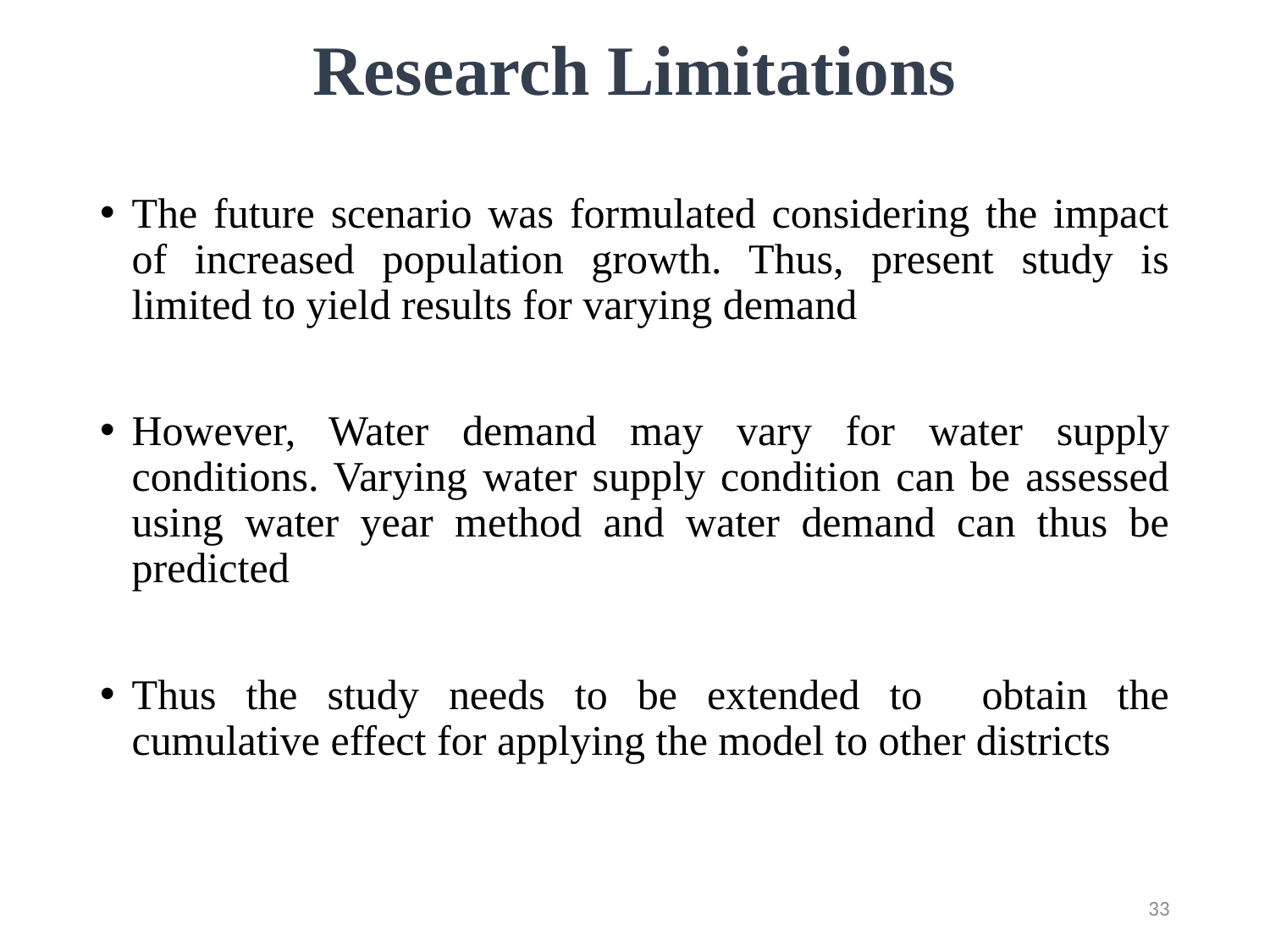

# Research Limitations
The future scenario was formulated considering the impact of increased population growth. Thus, present study is limited to yield results for varying demand

However, Water demand may vary for water supply conditions. Varying water supply condition can be assessed using water year method and water demand can thus be predicted

Thus the study needs to be extended to  obtain the cumulative effect for applying the model to other districts
33